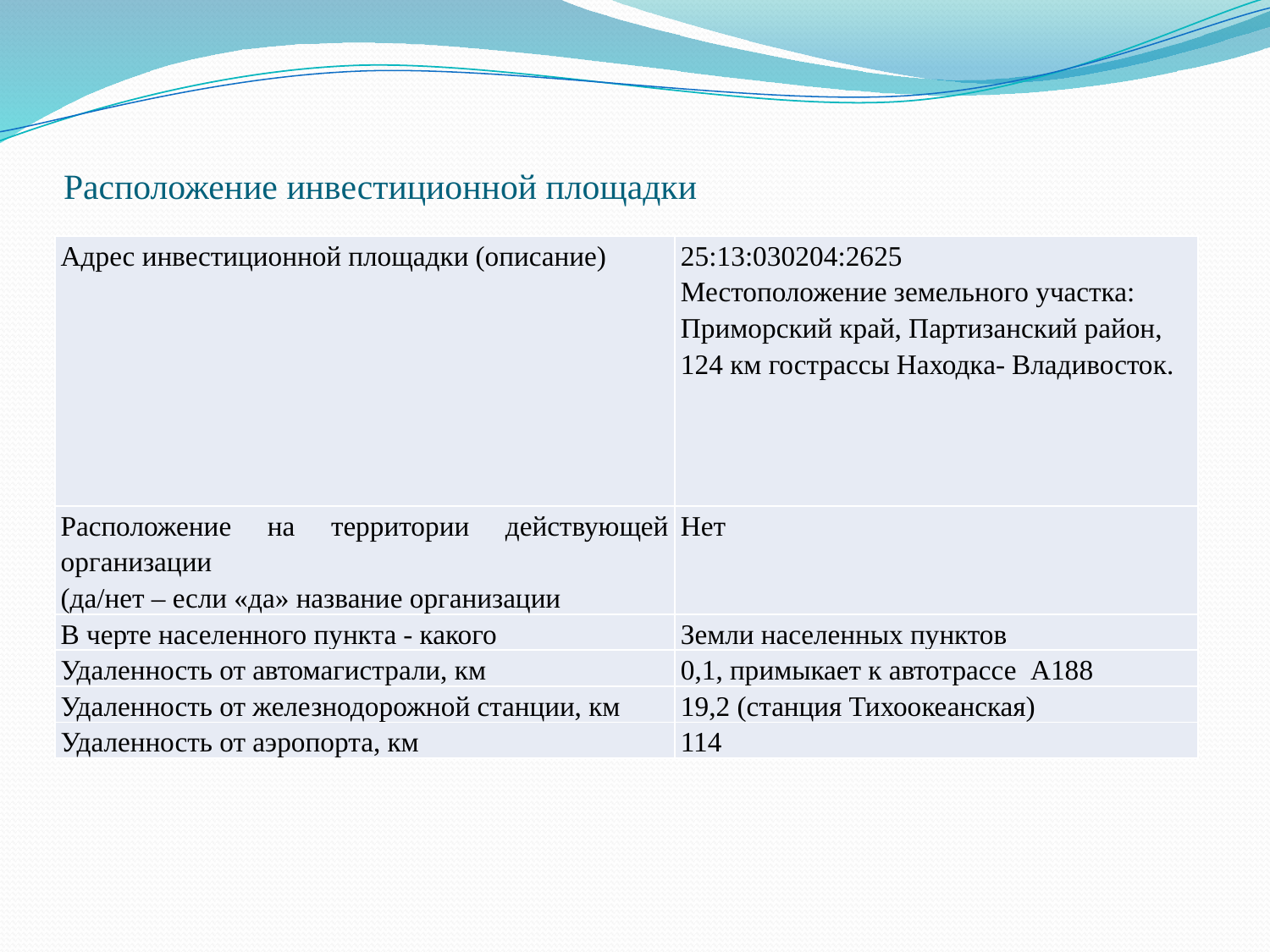

# Расположение инвестиционной площадки
| Адрес инвестиционной площадки (описание) | 25:13:030204:2625 Местоположение земельного участка: Приморский край, Партизанский район, 124 км гострассы Находка- Владивосток. |
| --- | --- |
| Расположение на территории действующей организации (да/нет – если «да» название организации | Нет |
| В черте населенного пункта - какого | Земли населенных пунктов |
| Удаленность от автомагистрали, км | 0,1, примыкает к автотрассе А188 |
| Удаленность от железнодорожной станции, км | 19,2 (станция Тихоокеанская) |
| Удаленность от аэропорта, км | 114 |